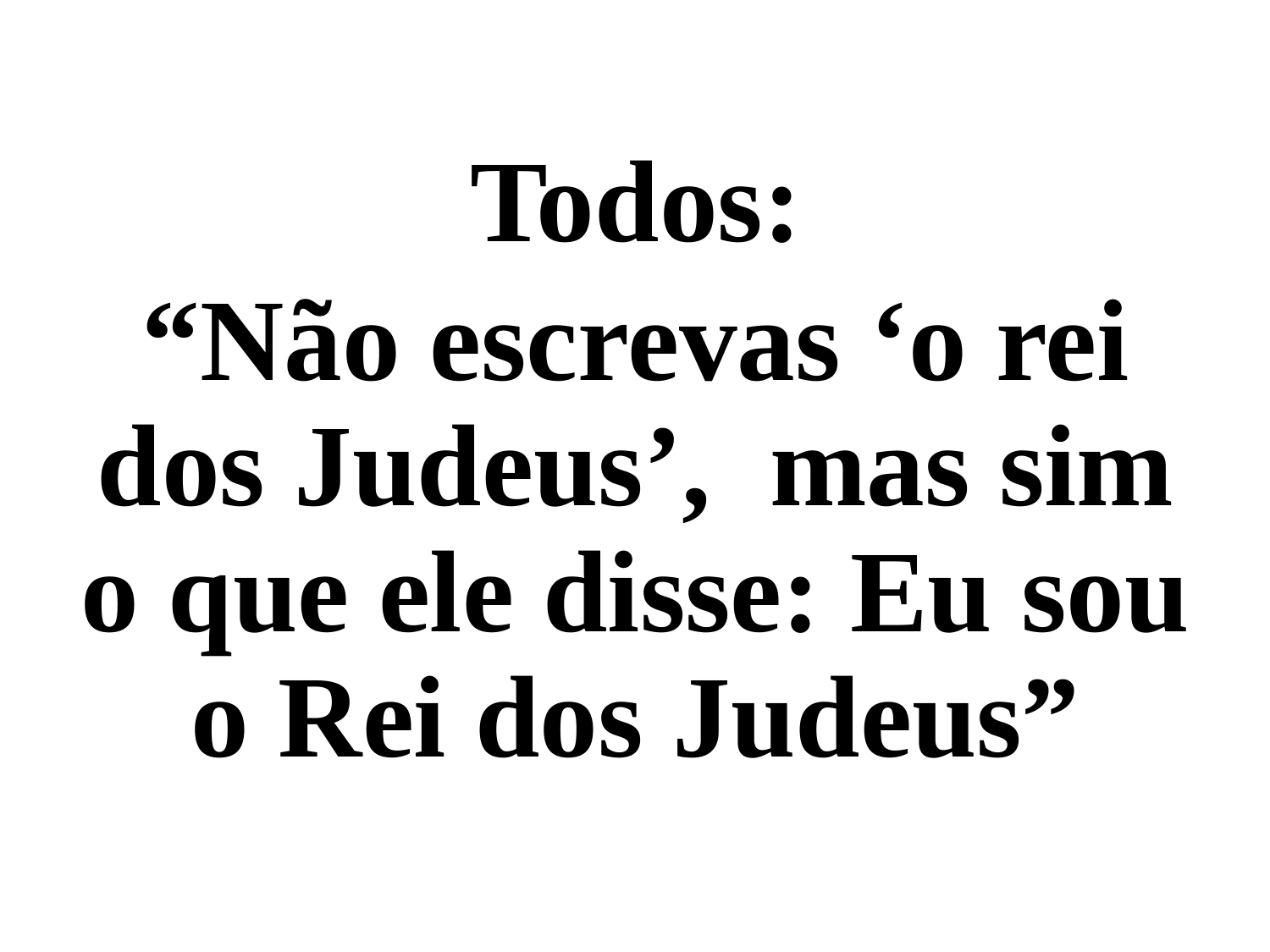

Todos:
“Não escrevas ‘o rei dos Judeus’,  mas sim o que ele disse: Eu sou o Rei dos Judeus”